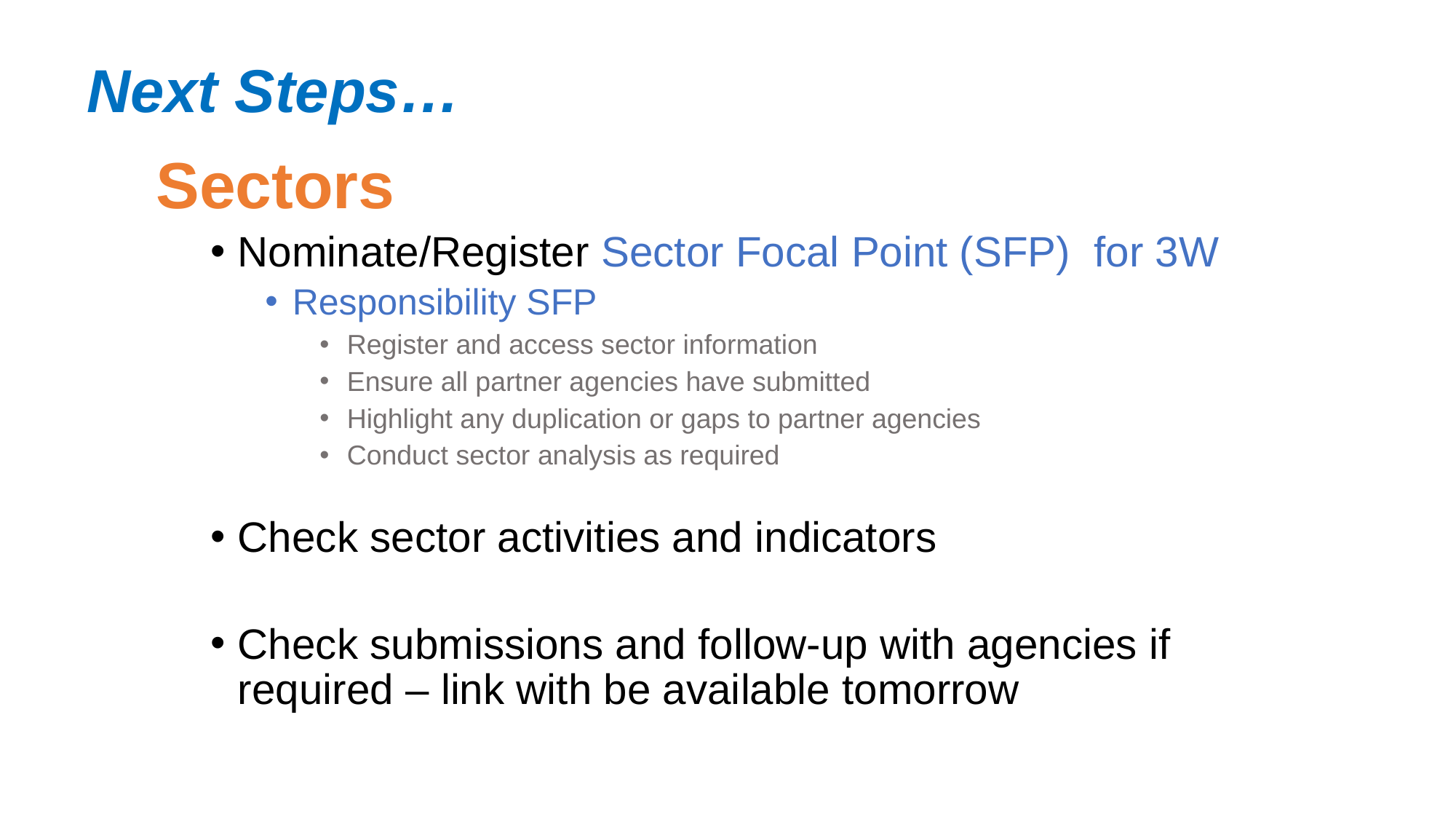

# Next Steps…
Sectors
Nominate/Register Sector Focal Point (SFP)  for 3W
Responsibility SFP
Register and access sector information
Ensure all partner agencies have submitted
Highlight any duplication or gaps to partner agencies
Conduct sector analysis as required

Check sector activities and indicators

Check submissions and follow-up with agencies if required – link with be available tomorrow